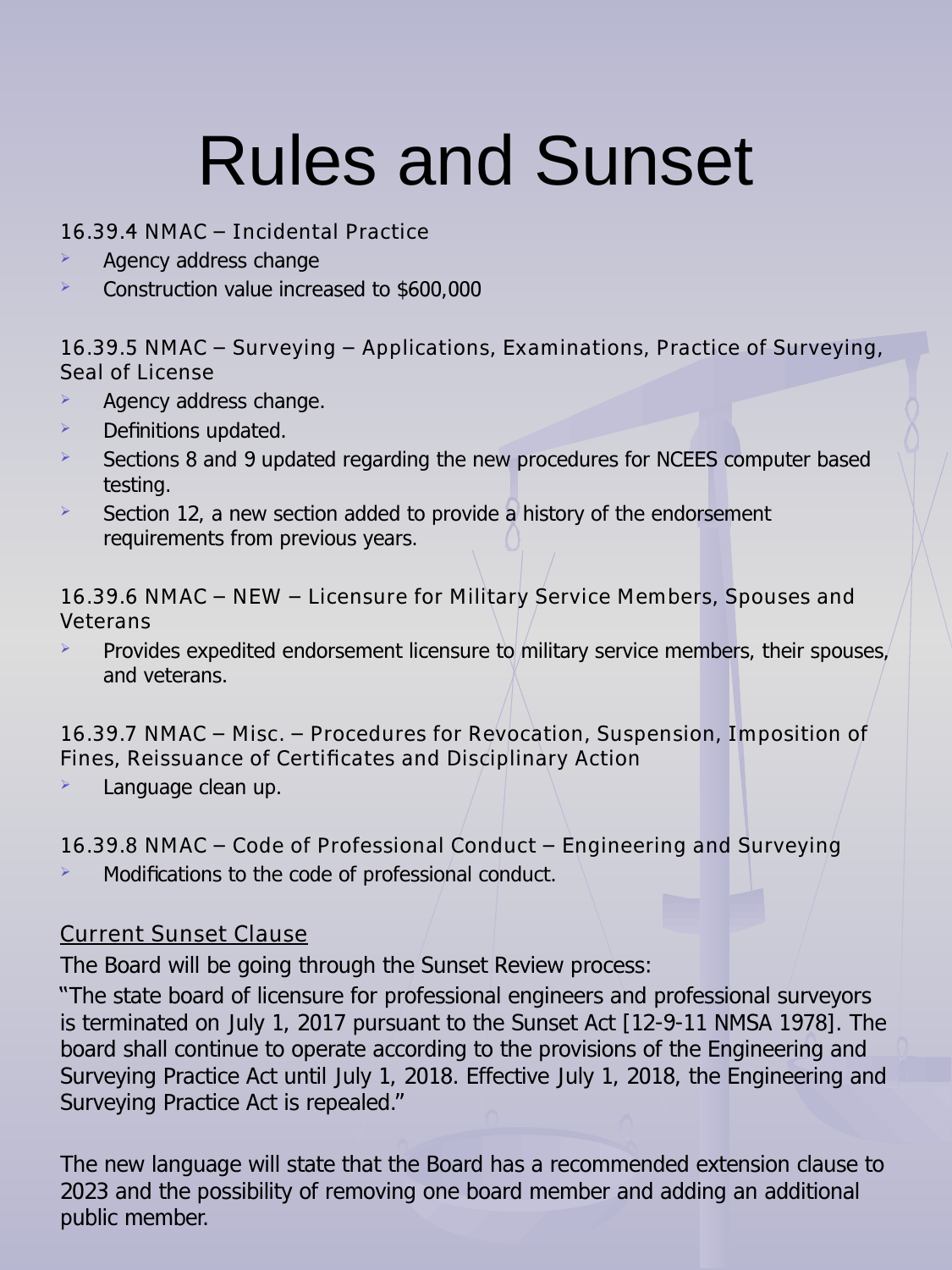

# Rules and Sunset
16.39.4 NMAC – Incidental Practice
Agency address change
Construction value increased to $600,000

16.39.5 NMAC – Surveying – Applications, Examinations, Practice of Surveying, Seal of License
Agency address change.
Definitions updated.
Sections 8 and 9 updated regarding the new procedures for NCEES computer based testing.
Section 12, a new section added to provide a history of the endorsement requirements from previous years.

16.39.6 NMAC – NEW – Licensure for Military Service Members, Spouses and Veterans
Provides expedited endorsement licensure to military service members, their spouses, and veterans.

16.39.7 NMAC – Misc. – Procedures for Revocation, Suspension, Imposition of Fines, Reissuance of Certificates and Disciplinary Action
Language clean up.

16.39.8 NMAC – Code of Professional Conduct – Engineering and Surveying
Modifications to the code of professional conduct.

Current Sunset Clause
The Board will be going through the Sunset Review process:
“The state board of licensure for professional engineers and professional surveyors is terminated on July 1, 2017 pursuant to the Sunset Act [12-9-11 NMSA 1978]. The board shall continue to operate according to the provisions of the Engineering and Surveying Practice Act until July 1, 2018. Effective July 1, 2018, the Engineering and Surveying Practice Act is repealed.”

The new language will state that the Board has a recommended extension clause to 2023 and the possibility of removing one board member and adding an additional public member.